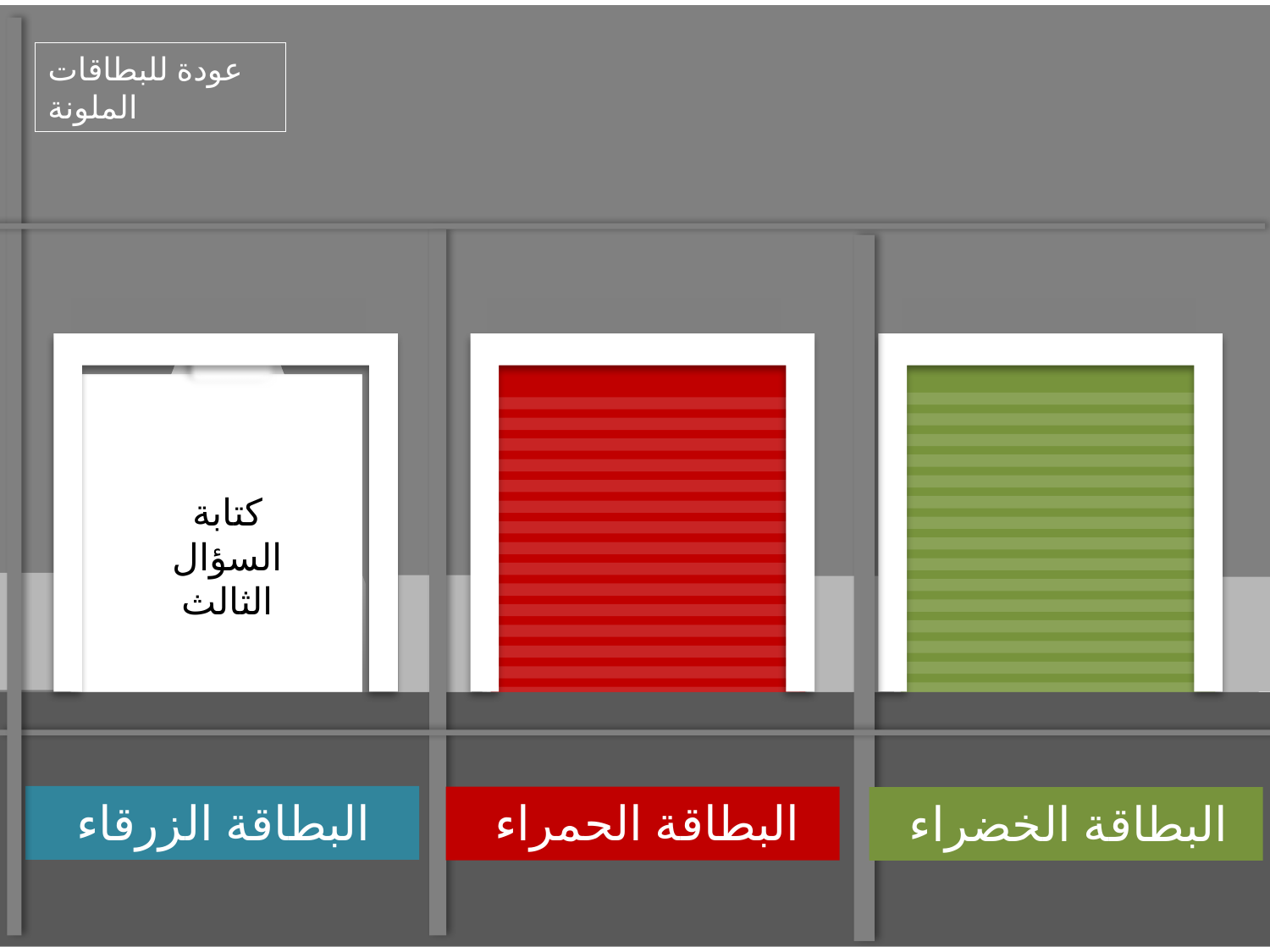

عودة للبطاقات الملونة

كتابة السؤال الثالث
السؤال الثاني
السؤال الثالث

البطاقة الحمراء

البطاقة الزرقاء

البطاقة الخضراء